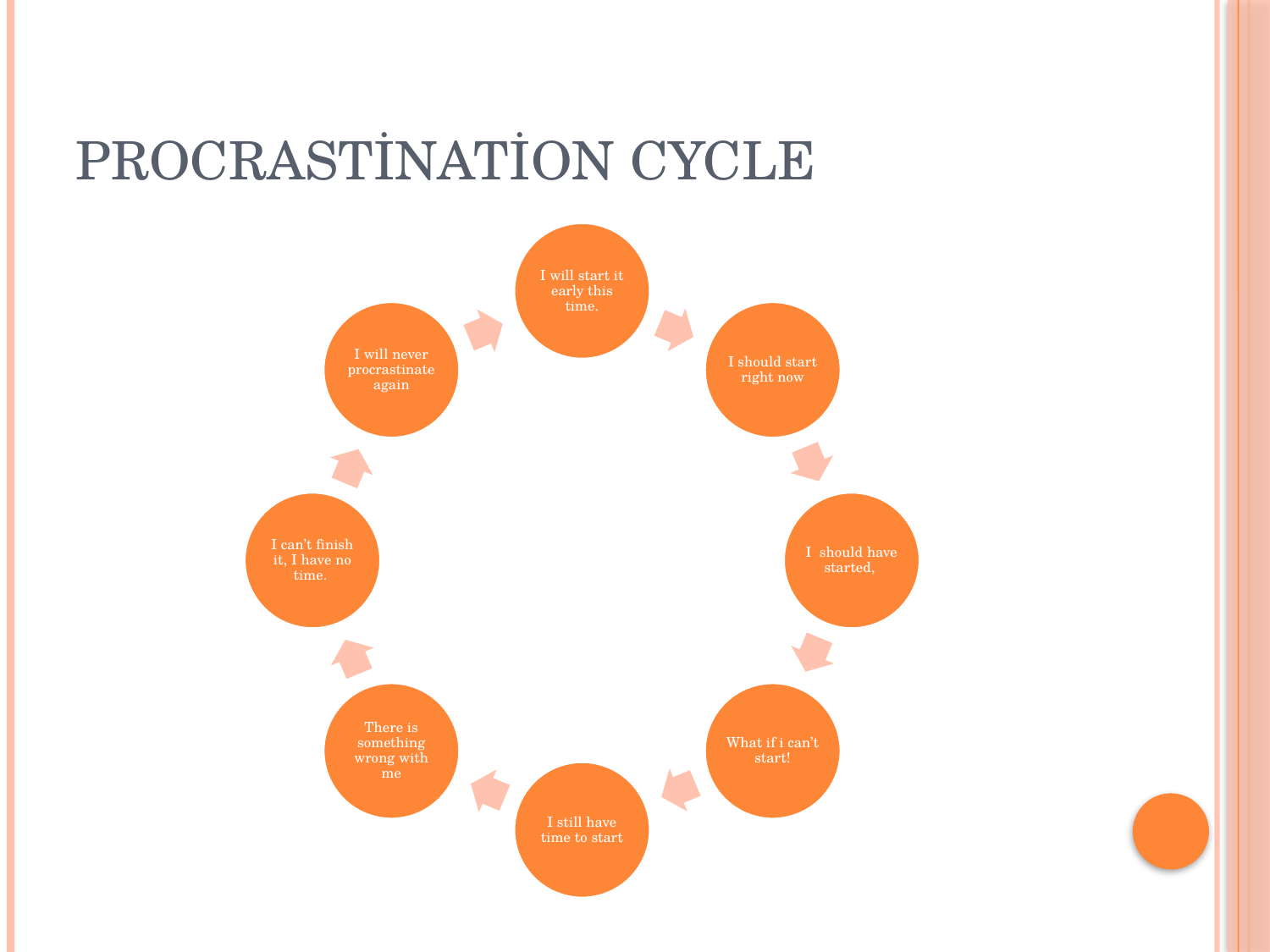

# Procrastination Cycle
I will start it early this time.

I should start right now

I  should have started,

What if i can’t start!

I still have time to start

There is something wrong with me

I can’t finish it, I have no time.

I will never procrastinate again